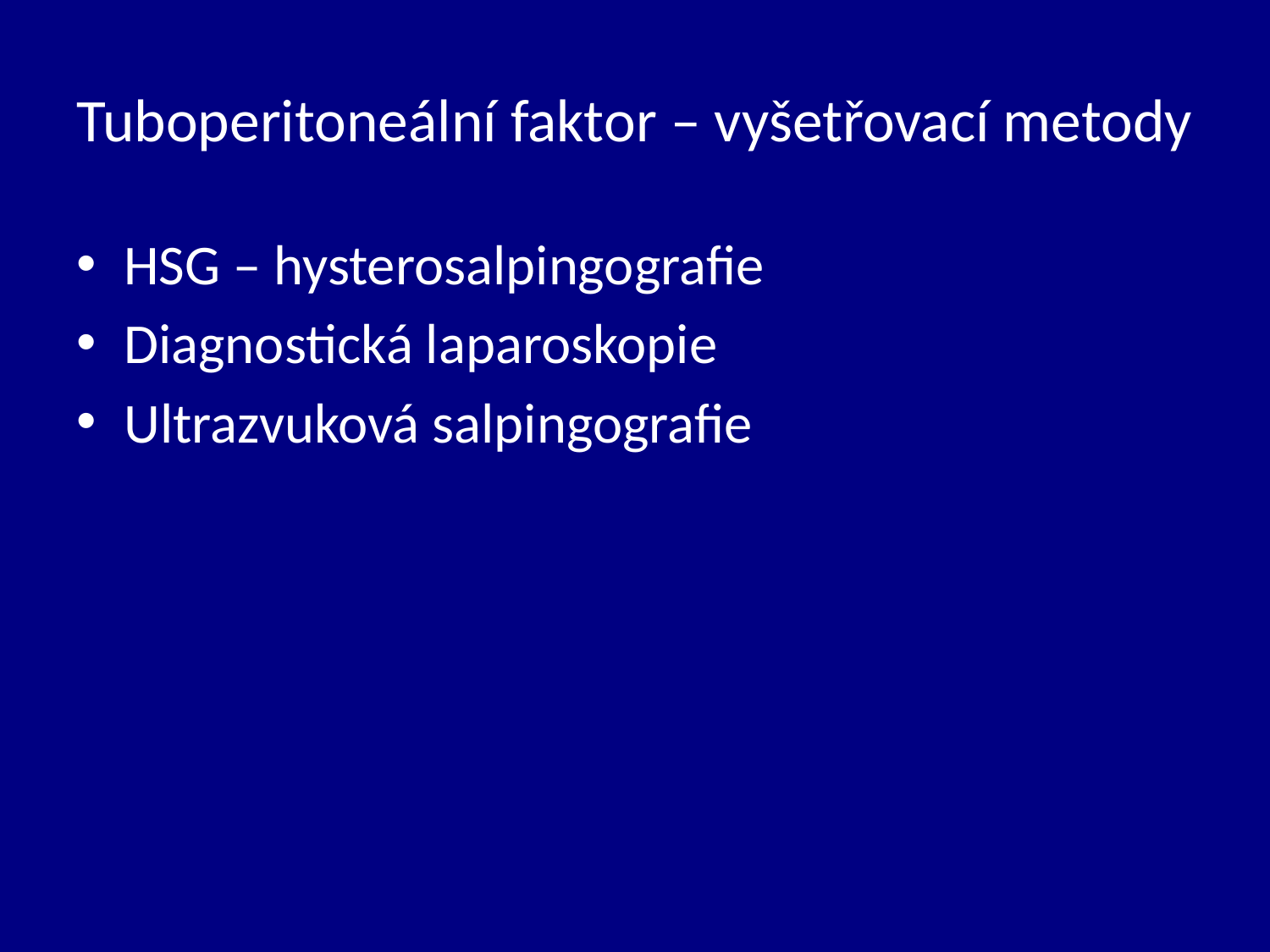

# Tuboperitoneální faktor – vyšetřovací metody
HSG – hysterosalpingografie
Diagnostická laparoskopie
Ultrazvuková salpingografie